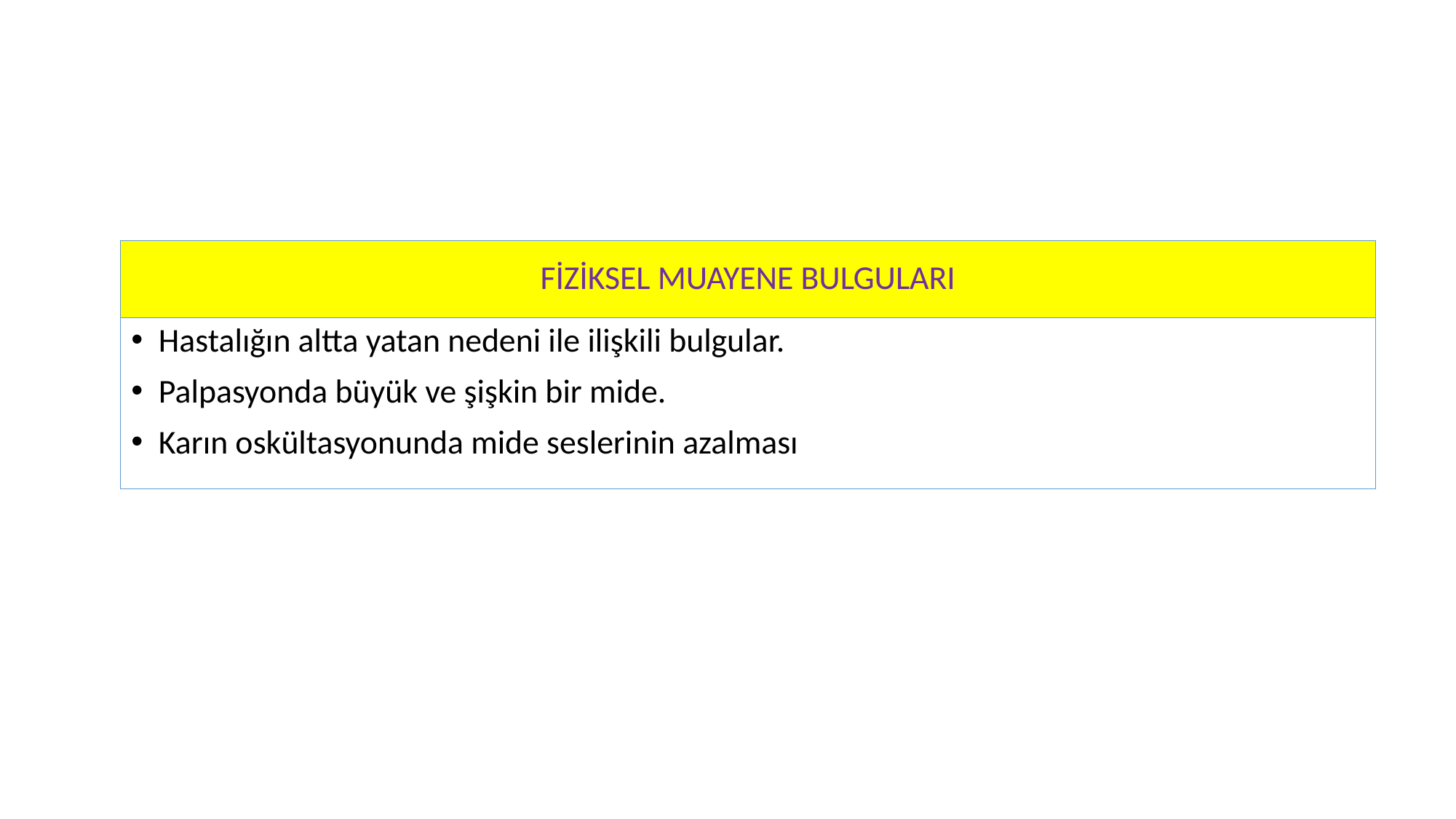

# FİZİKSEL MUAYENE BULGULARI
Hastalığın altta yatan nedeni ile ilişkili bulgular.
Palpasyonda büyük ve şişkin bir mide.
Karın oskültasyonunda mide seslerinin azalması